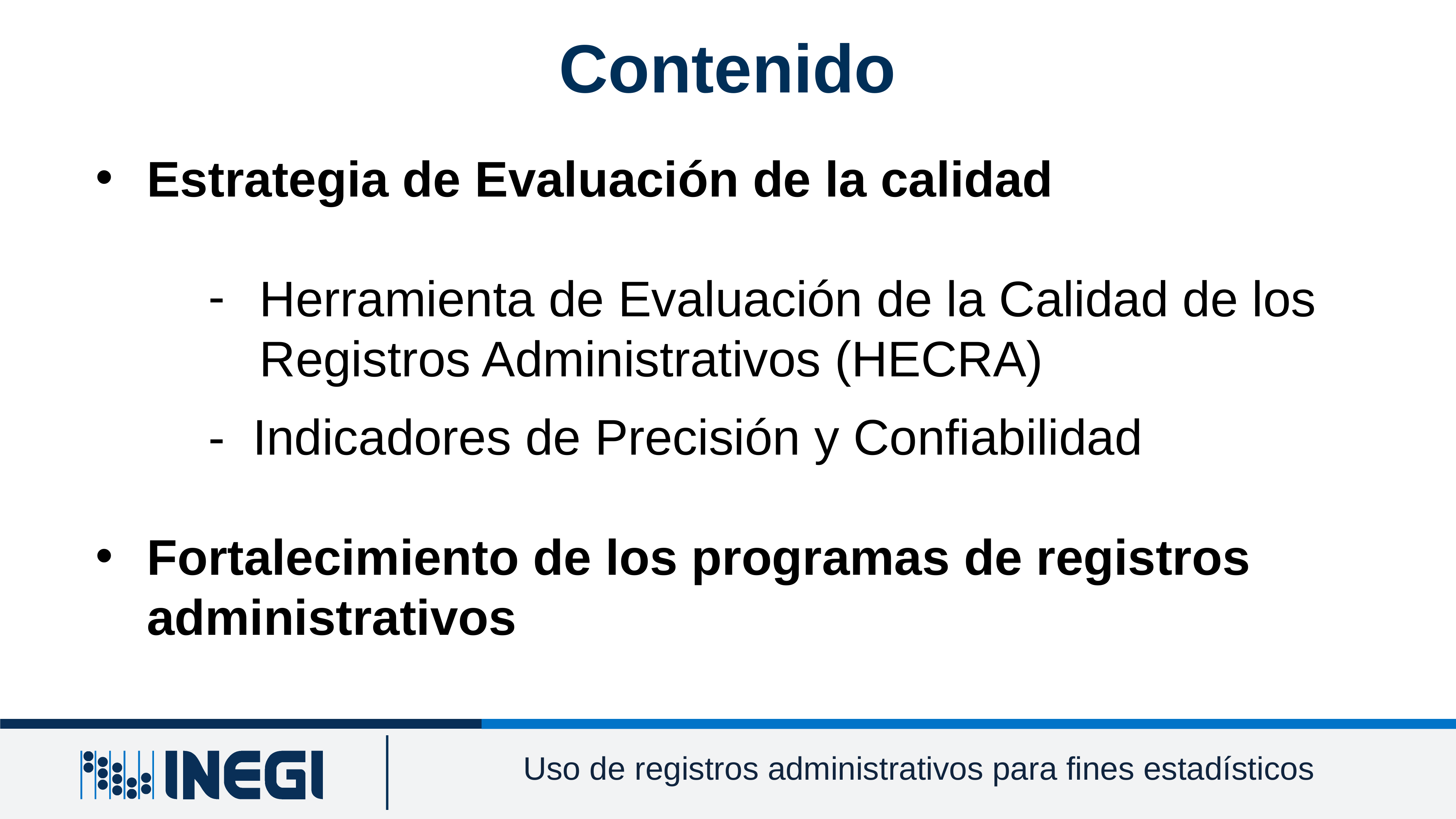

Contenido
Estrategia de Evaluación de la calidad

Herramienta de Evaluación de la Calidad de los Registros Administrativos (HECRA)

-  Indicadores de Precisión y Confiabilidad

Fortalecimiento de los programas de registros administrativos
Uso de registros administrativos para fines estadísticos